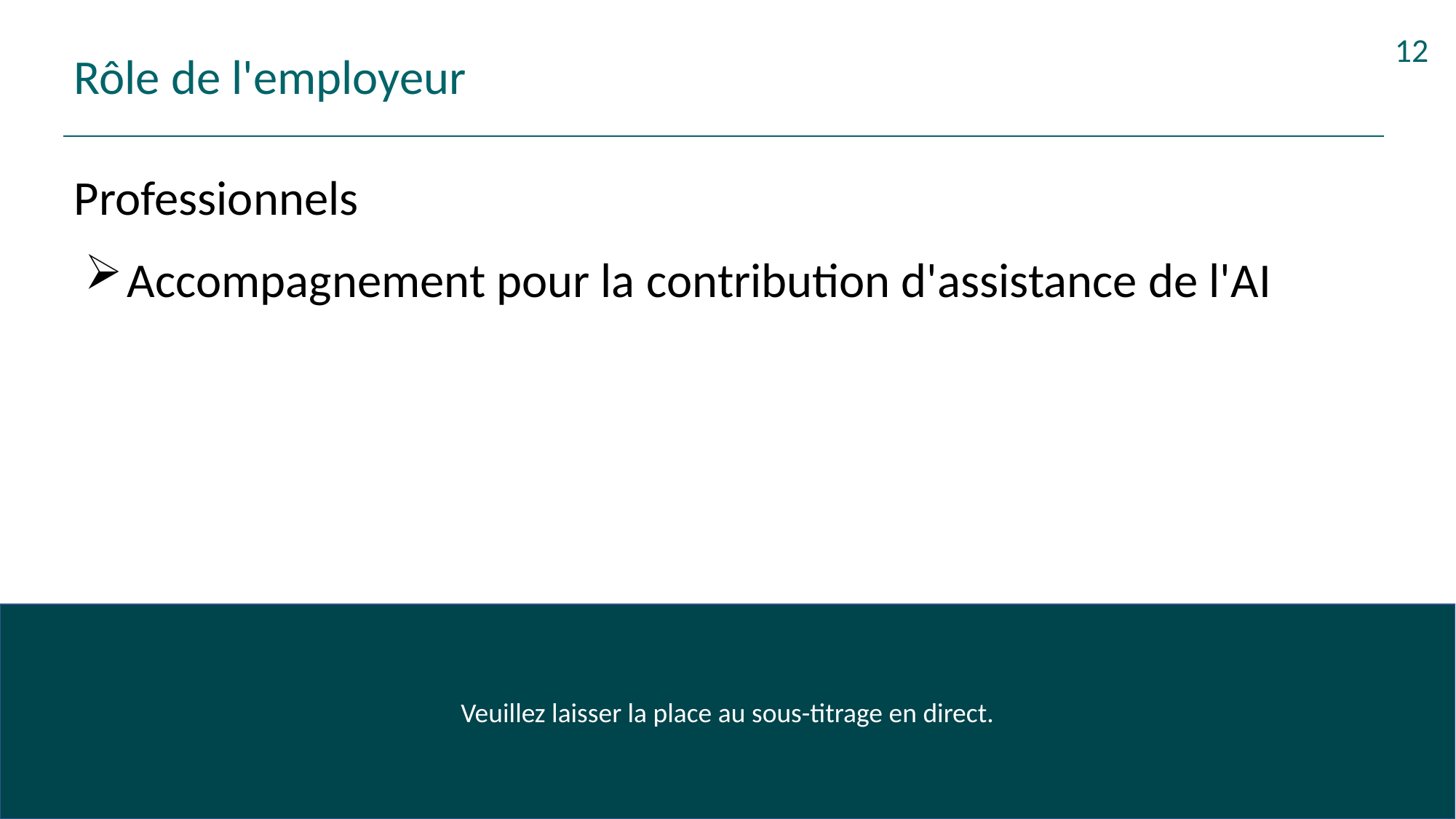

# Rôle de l'employeur
12
Professionnels
Accompagnement pour la contribution d'assistance de l'AI